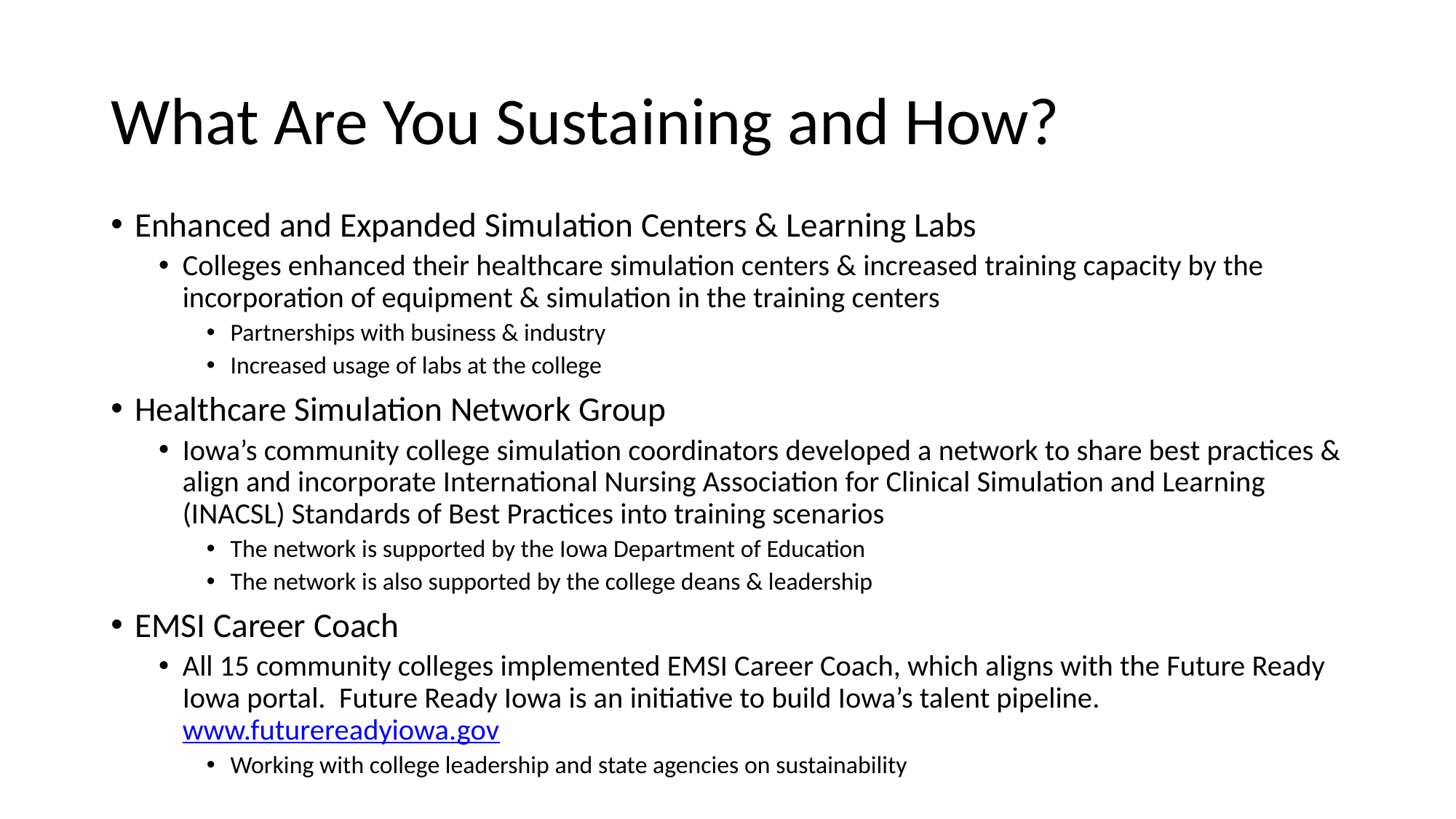

# What Are You Sustaining and How?
Enhanced and Expanded Simulation Centers & Learning Labs
Colleges enhanced their healthcare simulation centers & increased training capacity by the incorporation of equipment & simulation in the training centers
Partnerships with business & industry
Increased usage of labs at the college
Healthcare Simulation Network Group
Iowa’s community college simulation coordinators developed a network to share best practices & align and incorporate International Nursing Association for Clinical Simulation and Learning (INACSL) Standards of Best Practices into training scenarios
The network is supported by the Iowa Department of Education
The network is also supported by the college deans & leadership
EMSI Career Coach
All 15 community colleges implemented EMSI Career Coach, which aligns with the Future Ready Iowa portal.  Future Ready Iowa is an initiative to build Iowa’s talent pipeline.  www.futurereadyiowa.gov
Working with college leadership and state agencies on sustainability